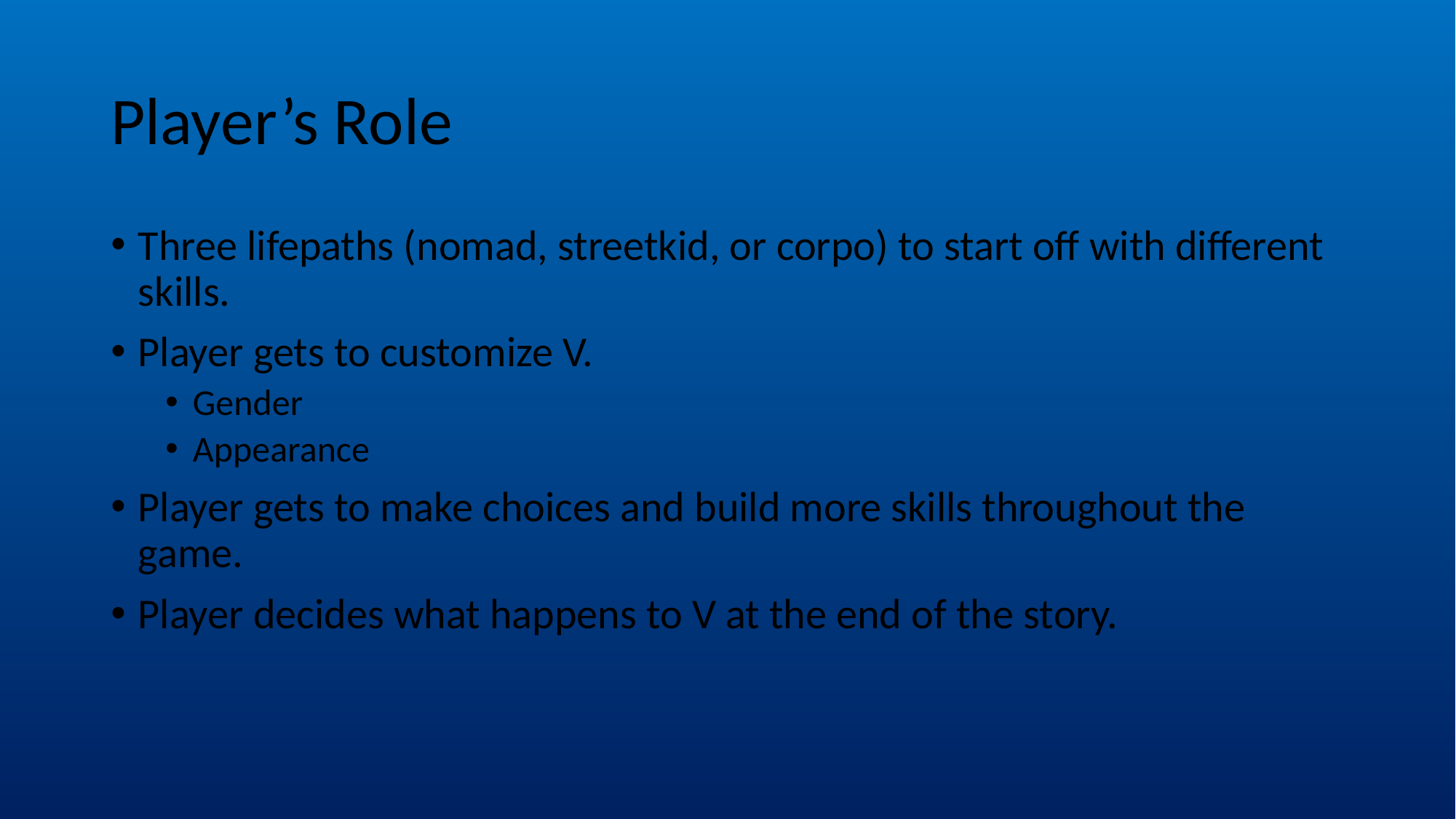

# Player’s Role
Three lifepaths (nomad, streetkid, or corpo) to start off with different skills.
Player gets to customize V.
Gender
Appearance
Player gets to make choices and build more skills throughout the game.
Player decides what happens to V at the end of the story.